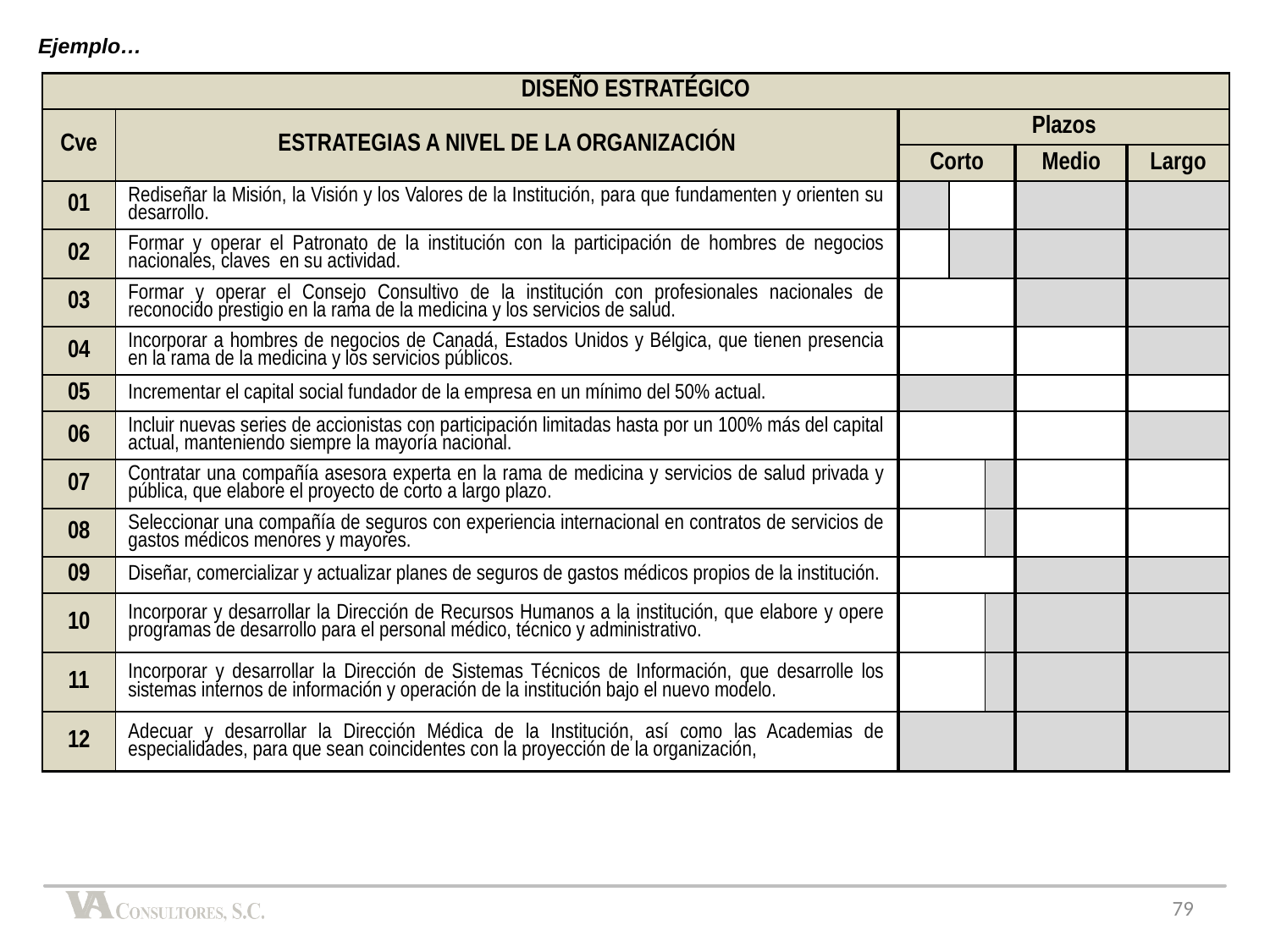

Ejemplo…
| DISEÑO ESTRATÉGICO |  |  |  |  |  |  |
| --- | --- | --- | --- | --- | --- | --- |
| Cve | ESTRATEGIAS A NIVEL DE LA ORGANIZACIÓN | Plazos |  |  |  |  |
|  |  | Corto |  |  | Medio | Largo |
| 01 | Rediseñar la Misión, la Visión y los Valores de la Institución, para que fundamenten y orienten su desarrollo. |  |  |  |  |  |
| 02 | Formar y operar el Patronato de la institución con la participación de hombres de negocios nacionales, claves en su actividad. |  |  |  |  |  |
| 03 | Formar y operar el Consejo Consultivo de la institución con profesionales nacionales de reconocido prestigio en la rama de la medicina y los servicios de salud. |  |  |  |  |  |
| 04 | Incorporar a hombres de negocios de Canadá, Estados Unidos y Bélgica, que tienen presencia en la rama de la medicina y los servicios públicos. |  |  |  |  |  |
| 05 | Incrementar el capital social fundador de la empresa en un mínimo del 50% actual. |  |  |  |  |  |
| 06 | Incluir nuevas series de accionistas con participación limitadas hasta por un 100% más del capital actual, manteniendo siempre la mayoría nacional. |  |  |  |  |  |
| 07 | Contratar una compañía asesora experta en la rama de medicina y servicios de salud privada y pública, que elabore el proyecto de corto a largo plazo. |  |  |  |  |  |
| 08 | Seleccionar una compañía de seguros con experiencia internacional en contratos de servicios de gastos médicos menores y mayores. |  |  |  |  |  |
| 09 | Diseñar, comercializar y actualizar planes de seguros de gastos médicos propios de la institución. |  |  |  |  |  |
| 10 | Incorporar y desarrollar la Dirección de Recursos Humanos a la institución, que elabore y opere programas de desarrollo para el personal médico, técnico y administrativo. |  |  |  |  |  |
| 11 | Incorporar y desarrollar la Dirección de Sistemas Técnicos de Información, que desarrolle los sistemas internos de información y operación de la institución bajo el nuevo modelo. |  |  |  |  |  |
| 12 | Adecuar y desarrollar la Dirección Médica de la Institución, así como las Academias de especialidades, para que sean coincidentes con la proyección de la organización, |  |  |  |  |  |
79